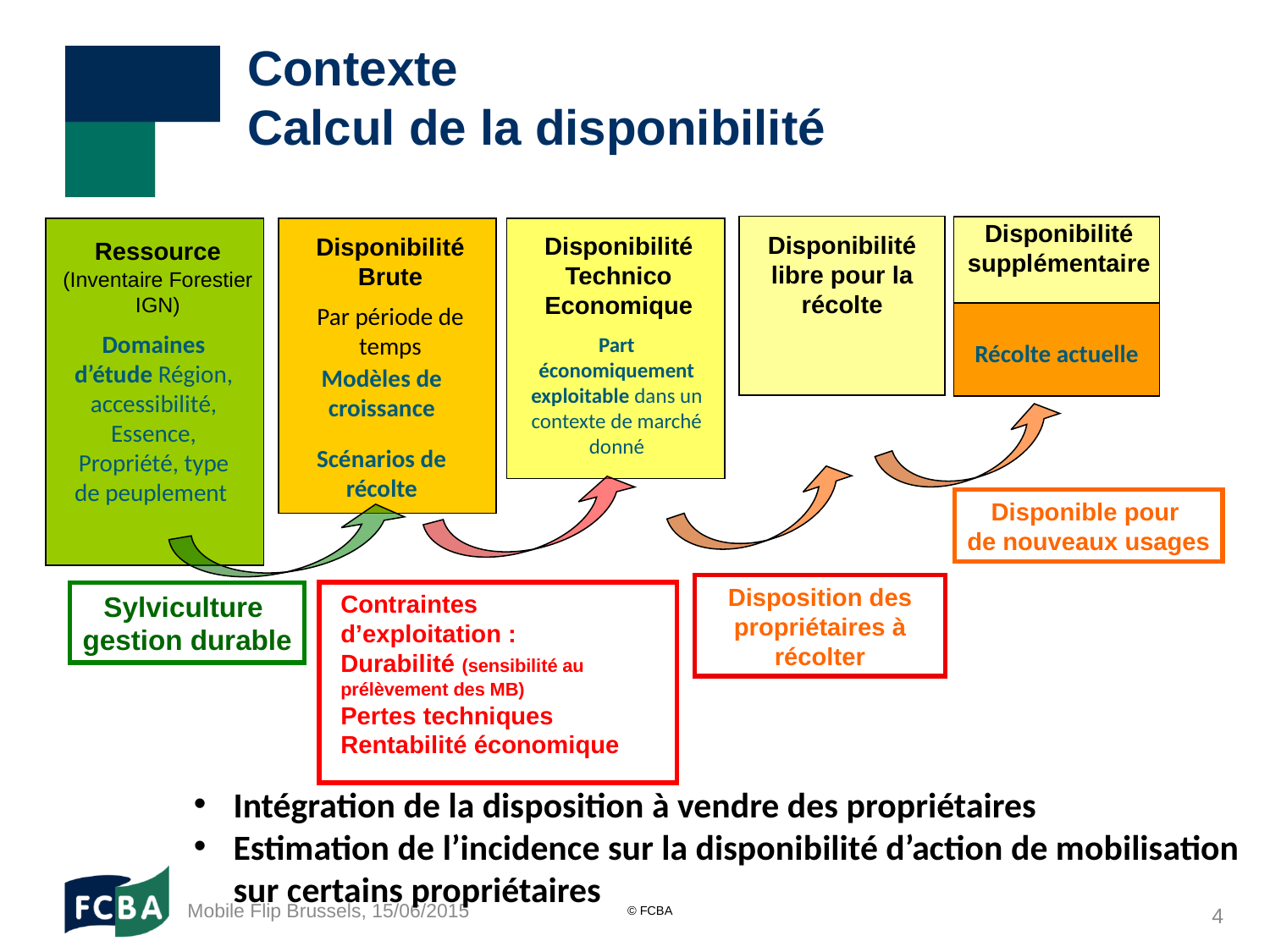

# Contexte Calcul de la disponibilité
Disponibilité supplémentaire

Récolte actuelle

Disponible pour
de nouveaux usages

Disponibilité libre pour la récolte

Disposition des propriétaires à récolter

Disponibilité Technico Economique
Disponibilité Brute
Par période de temps
Ressource (Inventaire Forestier IGN)
Domaines d’étude Région, accessibilité, Essence, Propriété, type de peuplement
Part économiquement exploitable dans un contexte de marché donné
Modèles de croissance

Scénarios de récolte

Contraintes
d’exploitation :
Durabilité (sensibilité au prélèvement des MB)
Pertes techniques
Rentabilité économique
Sylviculture
gestion durable
Intégration de la disposition à vendre des propriétaires
Estimation de l’incidence sur la disponibilité d’action de mobilisation sur certains propriétaires
4